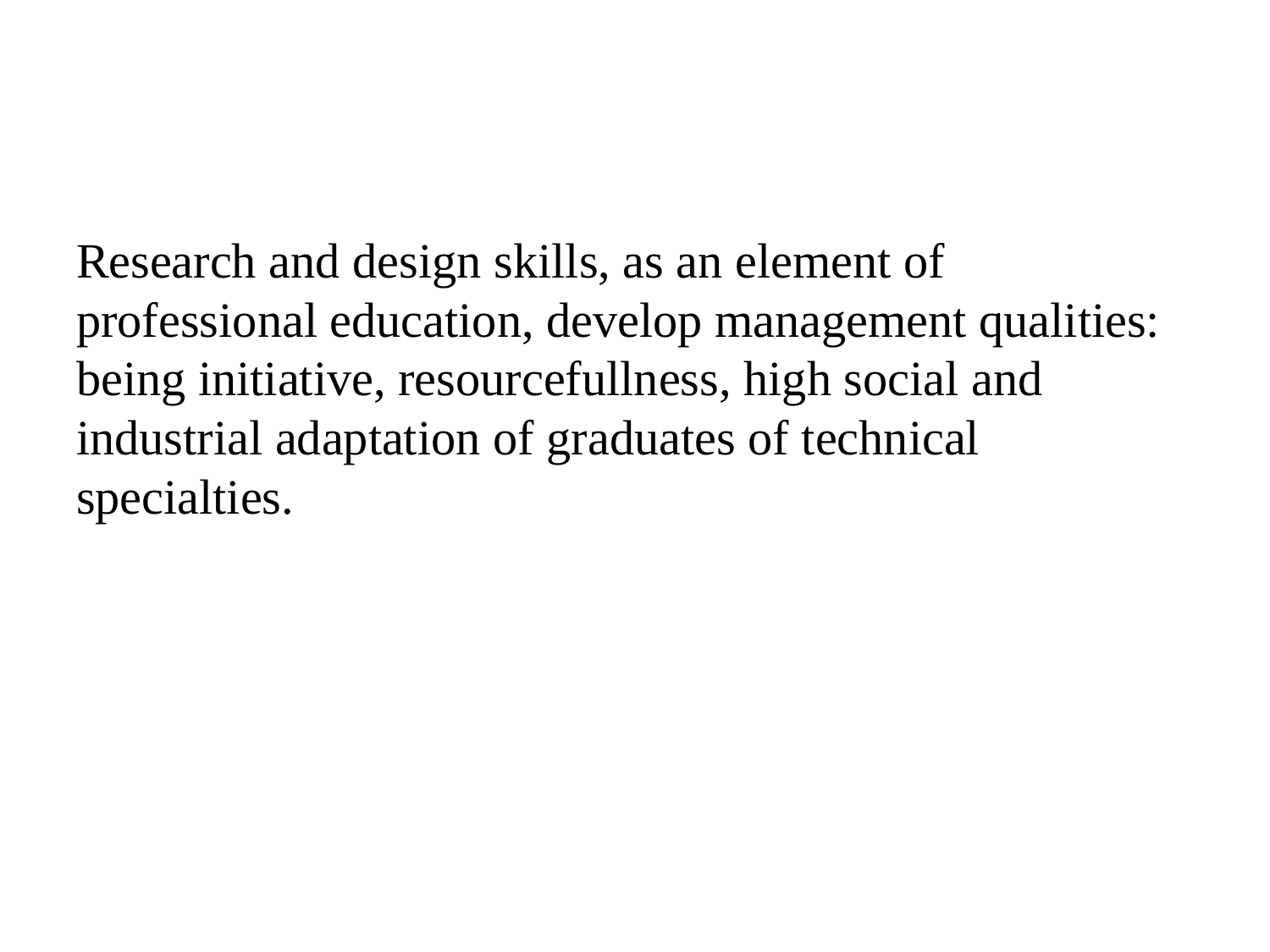

#
Research and design skills, as an element of professional education, develop management qualities: being initiative, resourcefullness, high social and industrial adaptation of graduates of technical specialties.